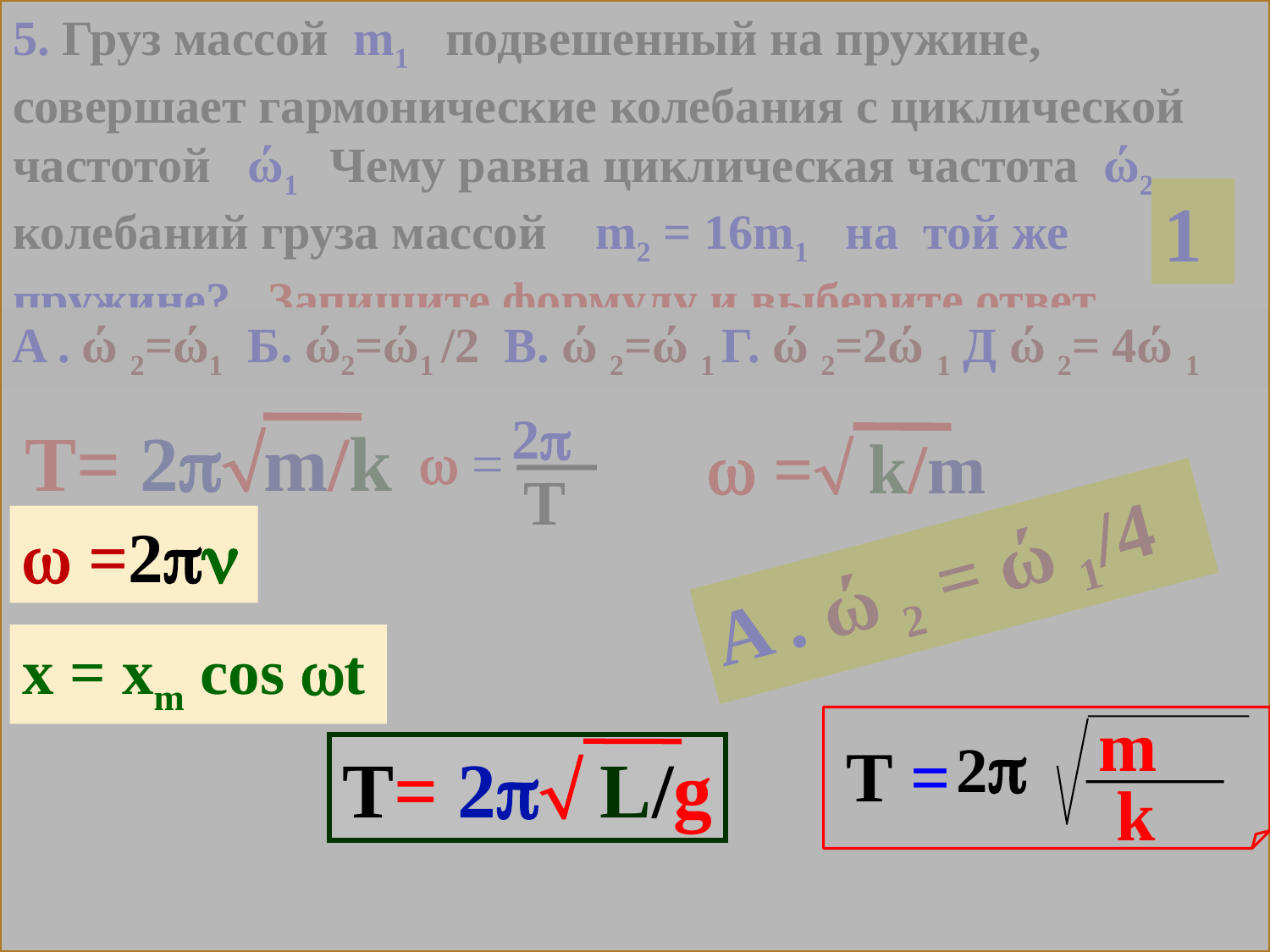

5. Груз массой  m1   подвешенный на пружине, совершает гармонические колебания с циклической частотой   ώ1   Чему равна циклическая частота  ώ2    колебаний груза массой    m2 = 16m1   на  той же пружине?   Запишите формулу и выберите ответ.

m
 k

  2π

 T =
T= 2π√ L/g
ω =2πν
x = xm cos ωt
1
A . ώ 2=ώ1  Б. ώ2=ώ1 /2  В. ώ 2=ώ 1 Г. ώ 2=2ώ 1 Д ώ 2= 4ώ 1
2π
ω =
 T

T= 2π√m/k
 ω =√ k/m
A . ώ 2 = ώ 1/4